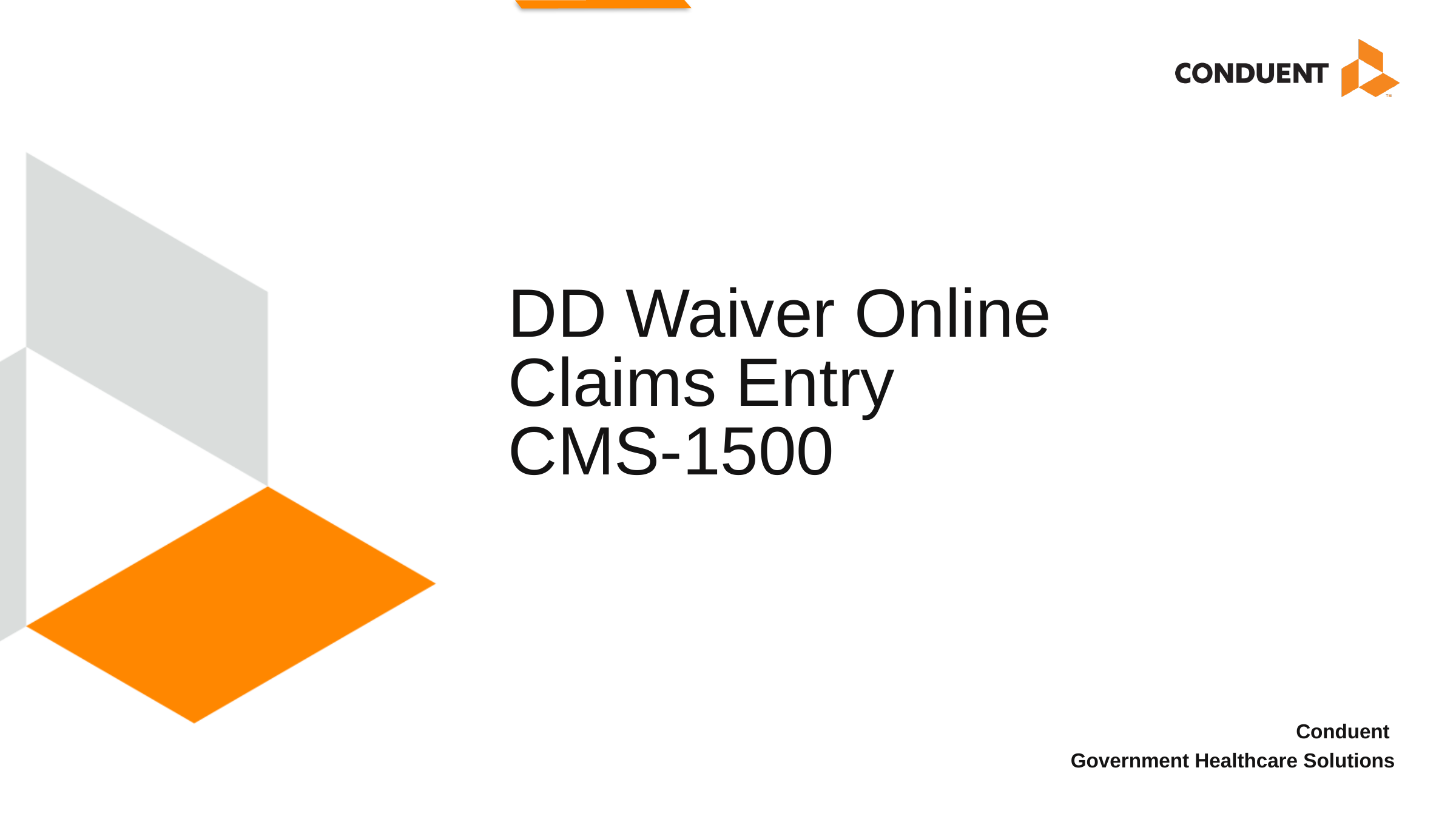

# DD Waiver Online Claims Entry CMS-1500
Conduent
Government Healthcare Solutions